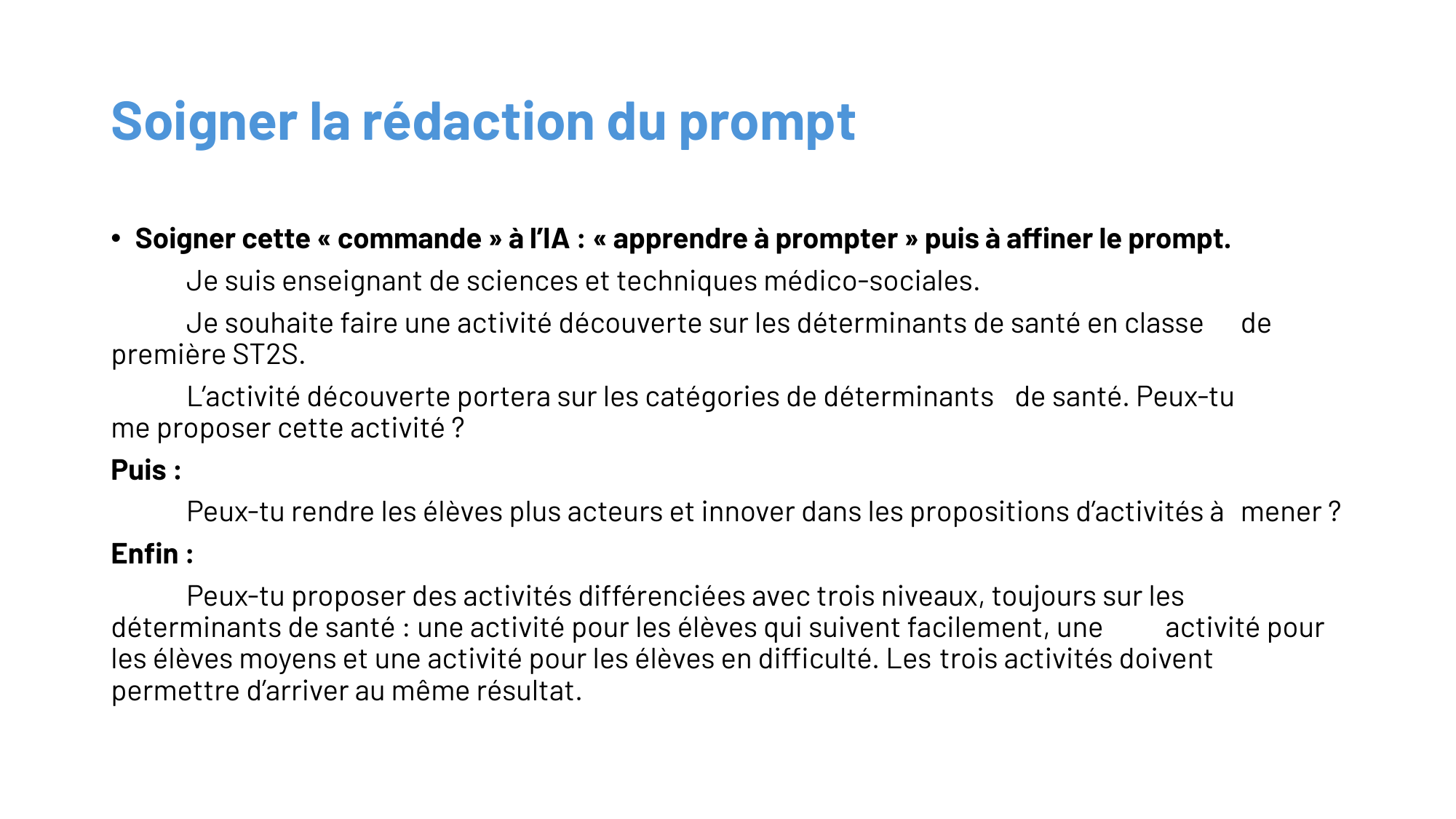

# Soigner la rédaction du prompt
Soigner cette « commande » à l’IA : « apprendre à prompter » puis à affiner le prompt.
	Je suis enseignant de sciences et techniques médico-sociales.
	Je souhaite faire une activité découverte sur les déterminants de santé en classe 	de première ST2S.
	L’activité découverte portera sur les catégories de déterminants 	de santé. Peux-tu 	me proposer cette activité ?
Puis :
	Peux-tu rendre les élèves plus acteurs et innover dans les propositions d’activités à 	mener ?
Enfin :
	Peux-tu proposer des activités différenciées avec trois niveaux, toujours sur les 	déterminants de santé : une activité pour les élèves qui suivent facilement, une 	activité pour les élèves moyens et une activité pour les élèves en difficulté. Les 	trois activités doivent permettre d’arriver au même résultat.